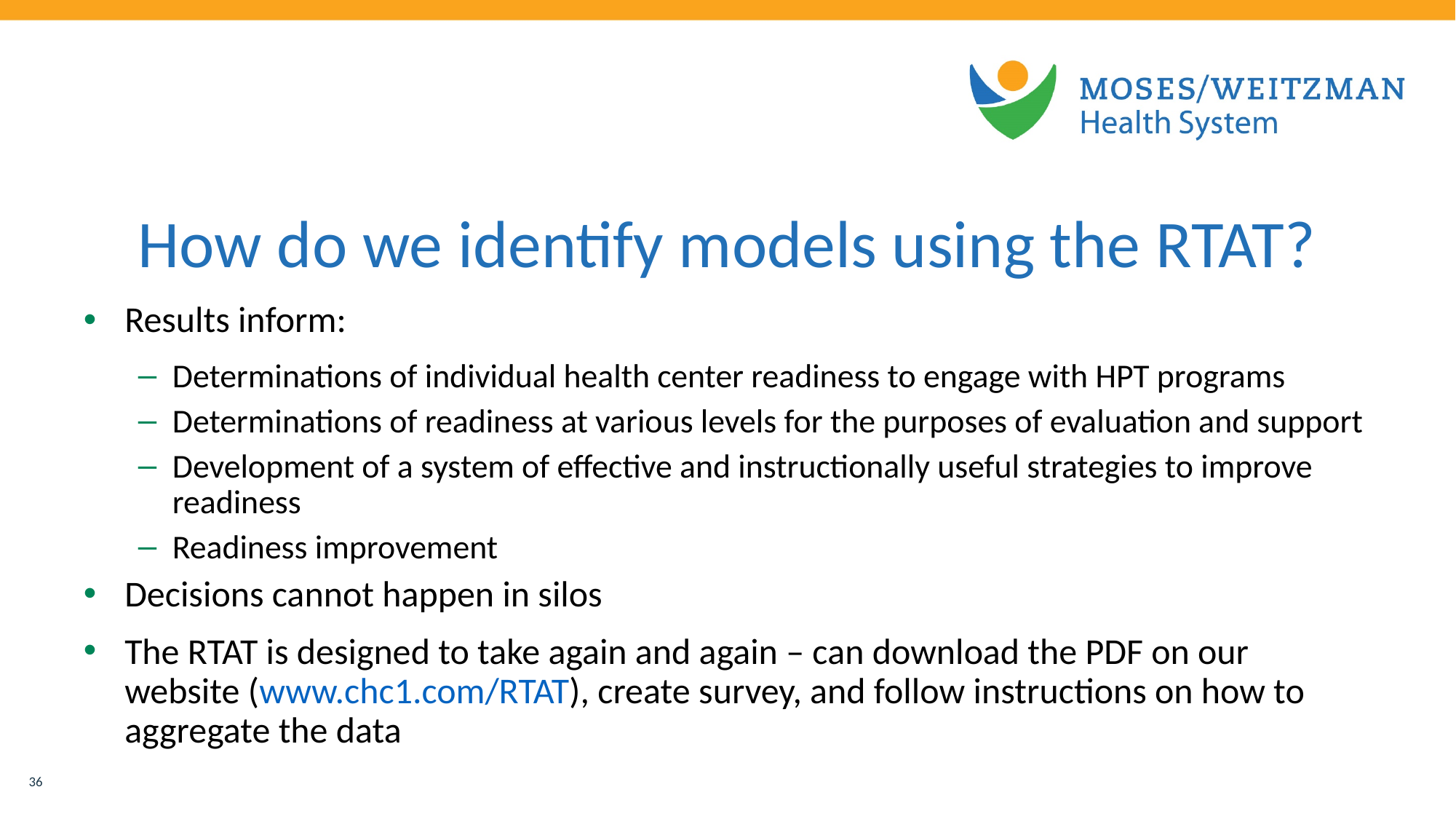

How do we identify models using the RTAT?
Results inform:
Determinations of individual health center readiness to engage with HPT programs
Determinations of readiness at various levels for the purposes of evaluation and support
Development of a system of effective and instructionally useful strategies to improve readiness
Readiness improvement
Decisions cannot happen in silos
The RTAT is designed to take again and again – can download the PDF on our website (www.chc1.com/RTAT), create survey, and follow instructions on how to aggregate the data

36